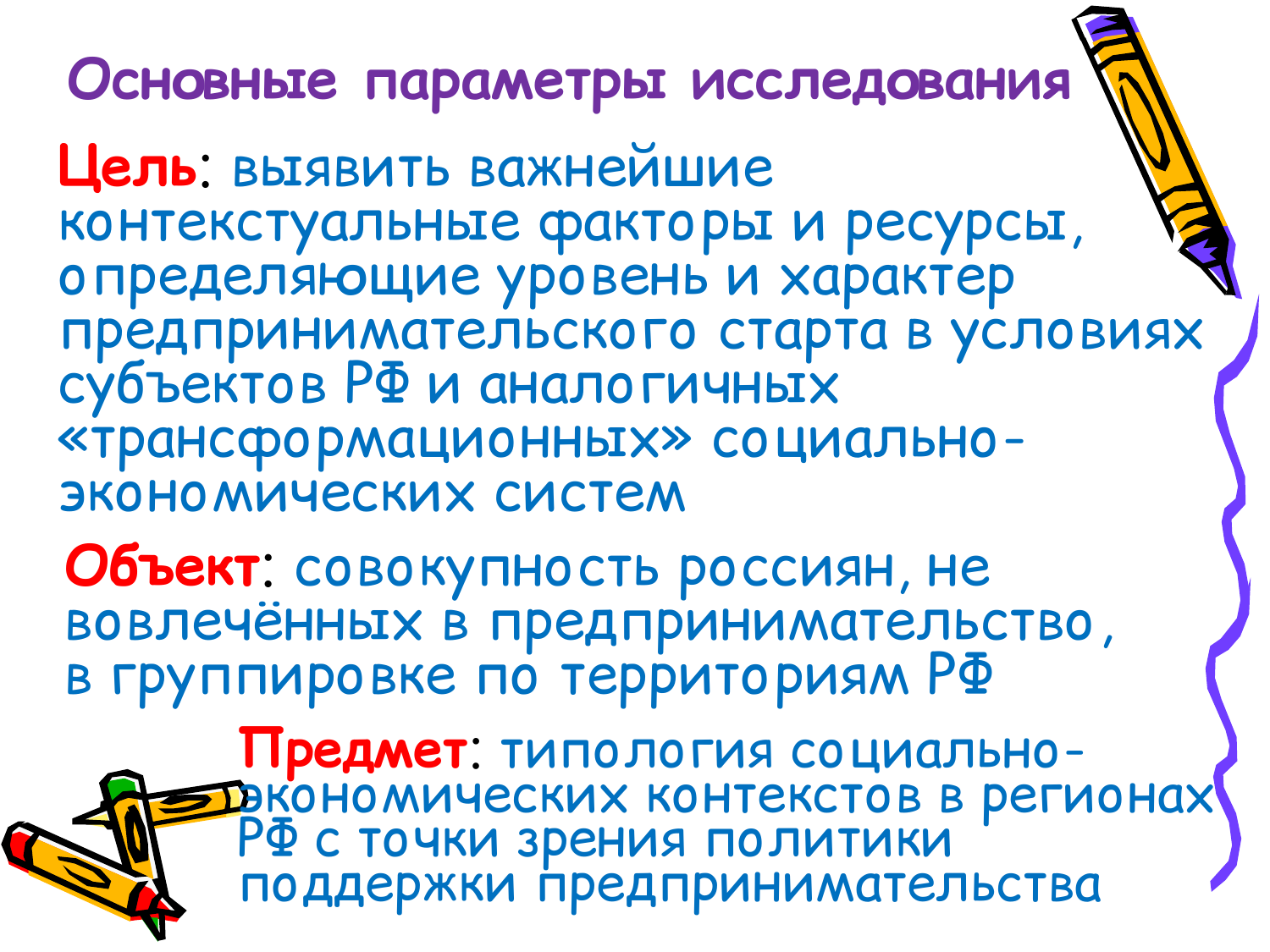

# Основные параметры исследования
Цель: выявить важнейшие контекстуальные факторы и ресурсы, определяющие уровень и характер предпринимательского старта в условиях субъектов РФ и аналогичных «трансформационных» социально-экономических систем
Объект: совокупность россиян, не вовлечённых в предпринимательство, в группировке по территориям РФ
Предмет: типология социально-экономических контекстов в регионах РФ с точки зрения политики поддержки предпринимательства